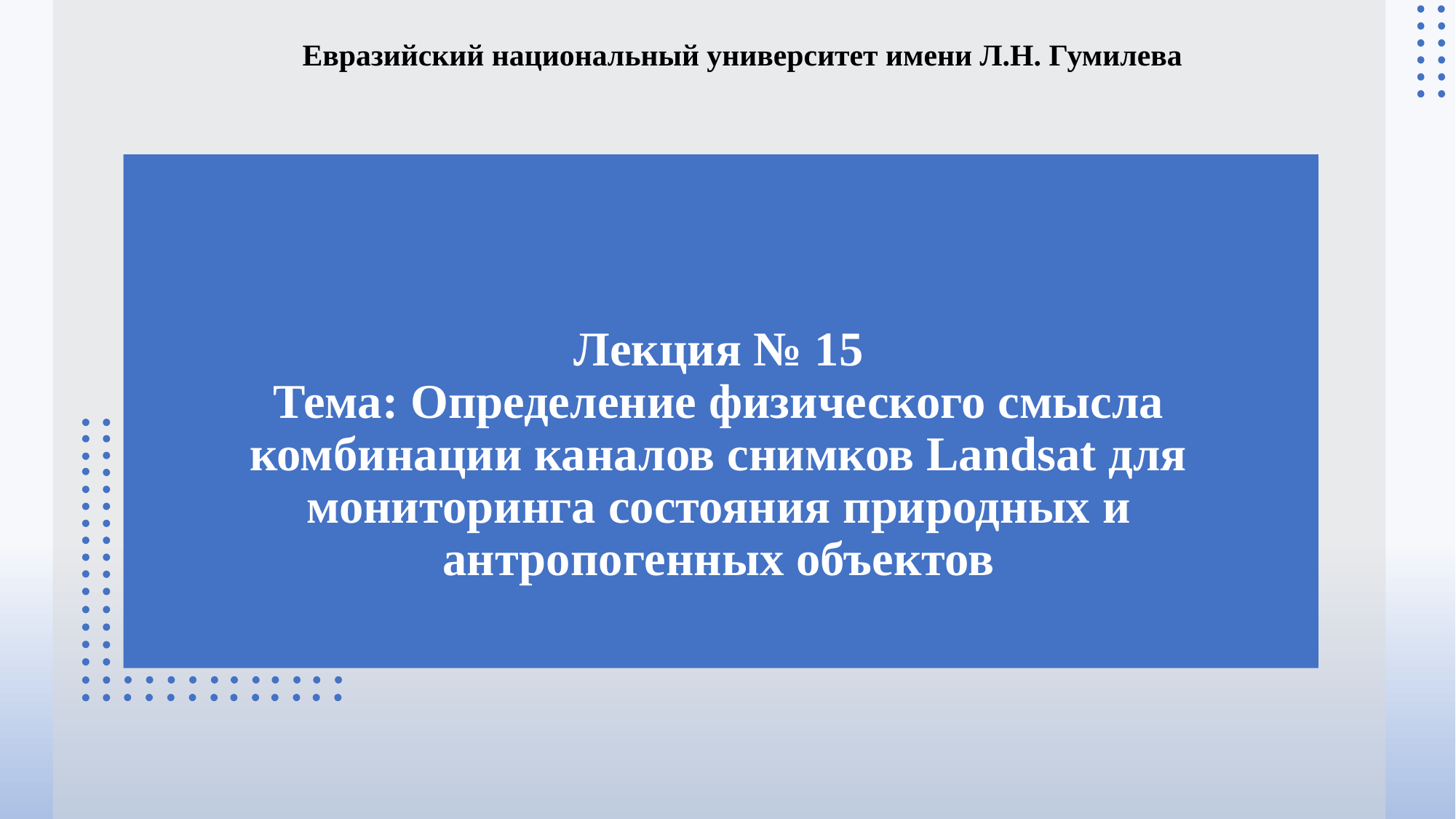

Евразийский национальный университет имени Л.Н. Гумилева

Лекция № 15
Тема: Определение физического смысла комбинации каналов снимков Landsat для мониторинга состояния природных и антропогенных объектов